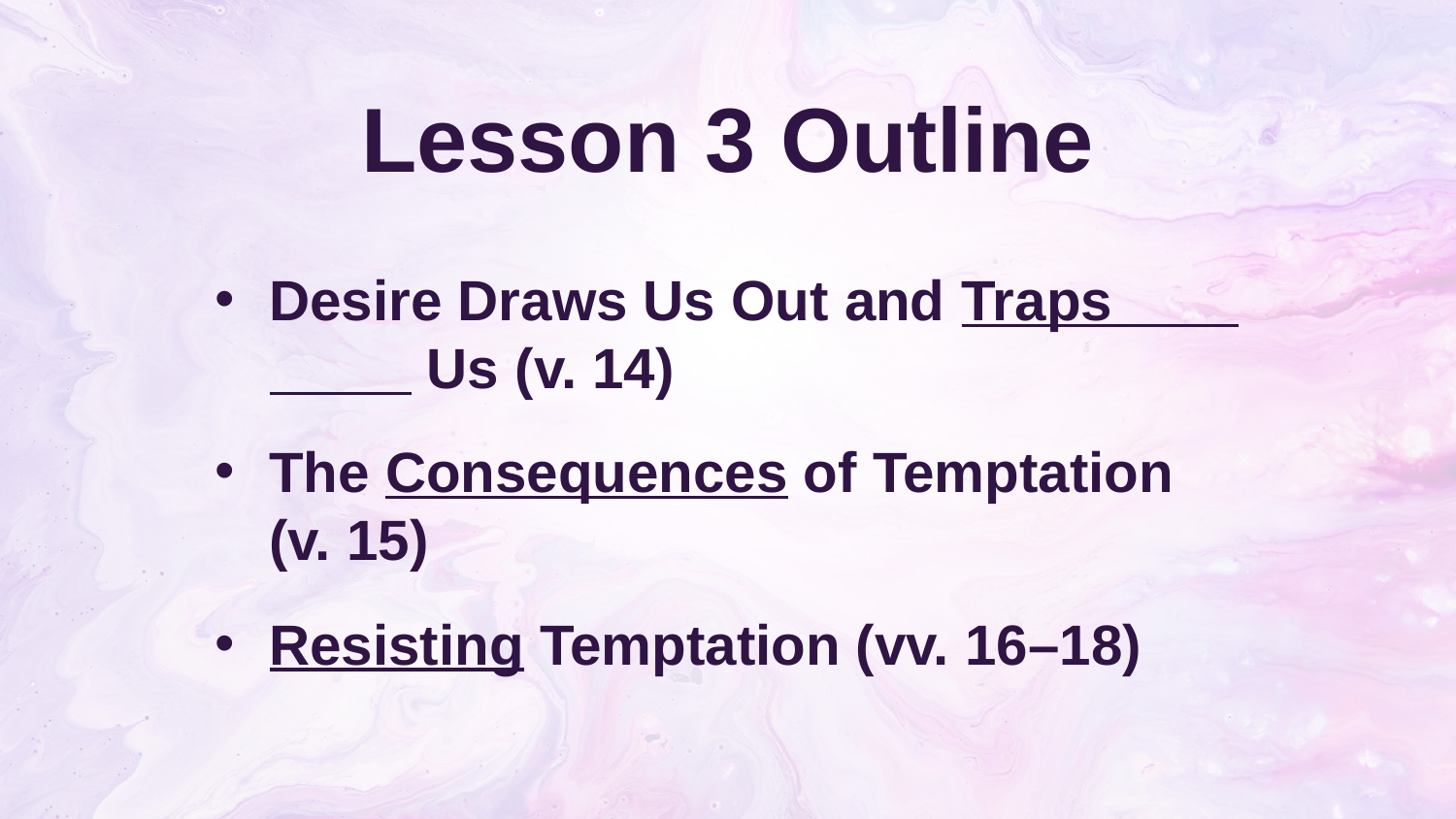

# Lesson 3 Outline
Desire Draws Us Out and Traps                   Us (v. 14)
The Consequences of Temptation (v. 15)
Resisting Temptation (vv. 16–18)